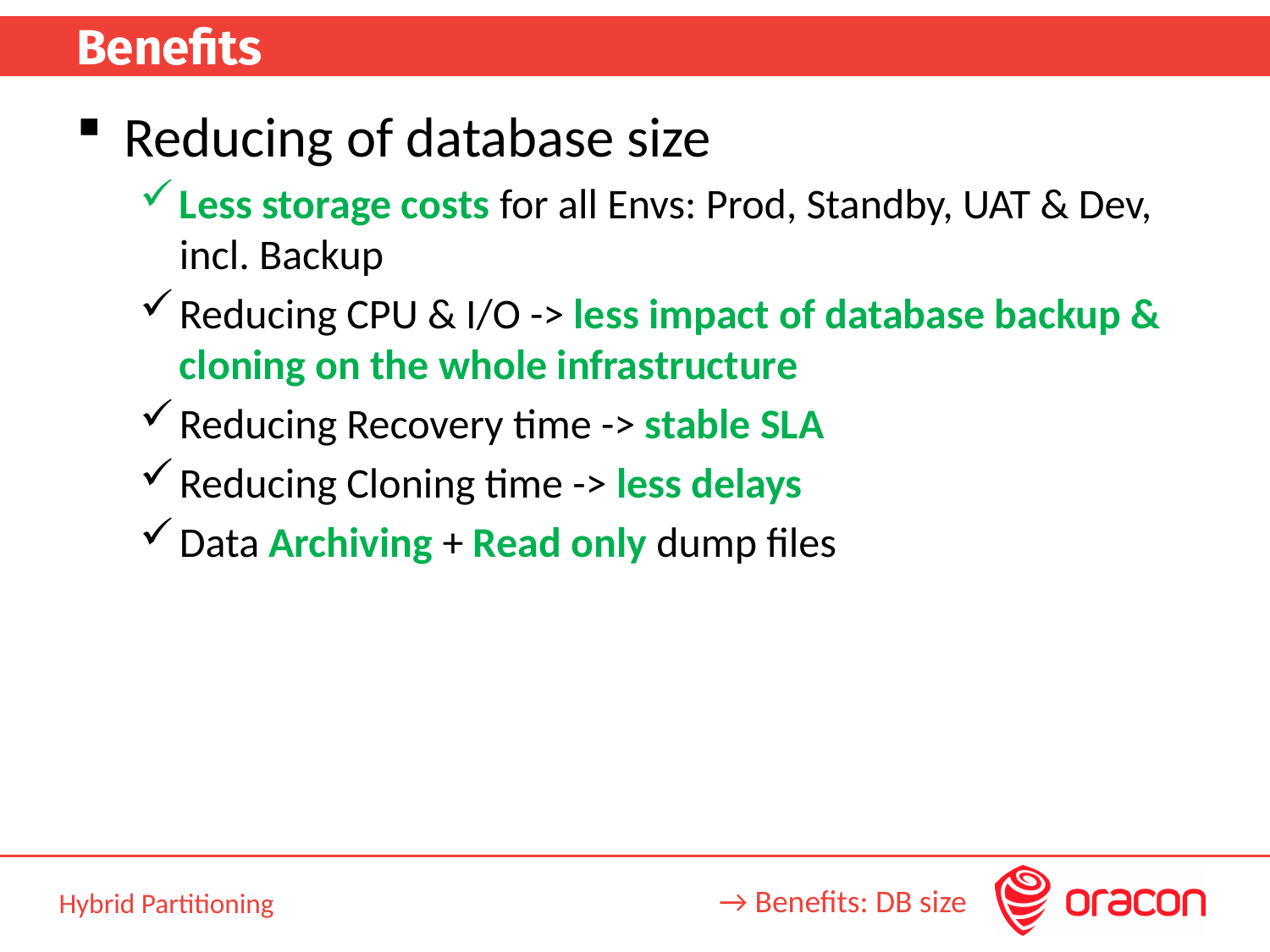

# Benefits
Reducing of database size
Less storage costs for all Envs: Prod, Standby, UAT & Dev, incl. Backup
Reducing CPU & I/O -> less impact of database backup & cloning on the whole infrastructure
Reducing Recovery time -> stable SLA
Reducing Cloning time -> less delays
Data Archiving + Read only dump files
→ Benefits: DB size